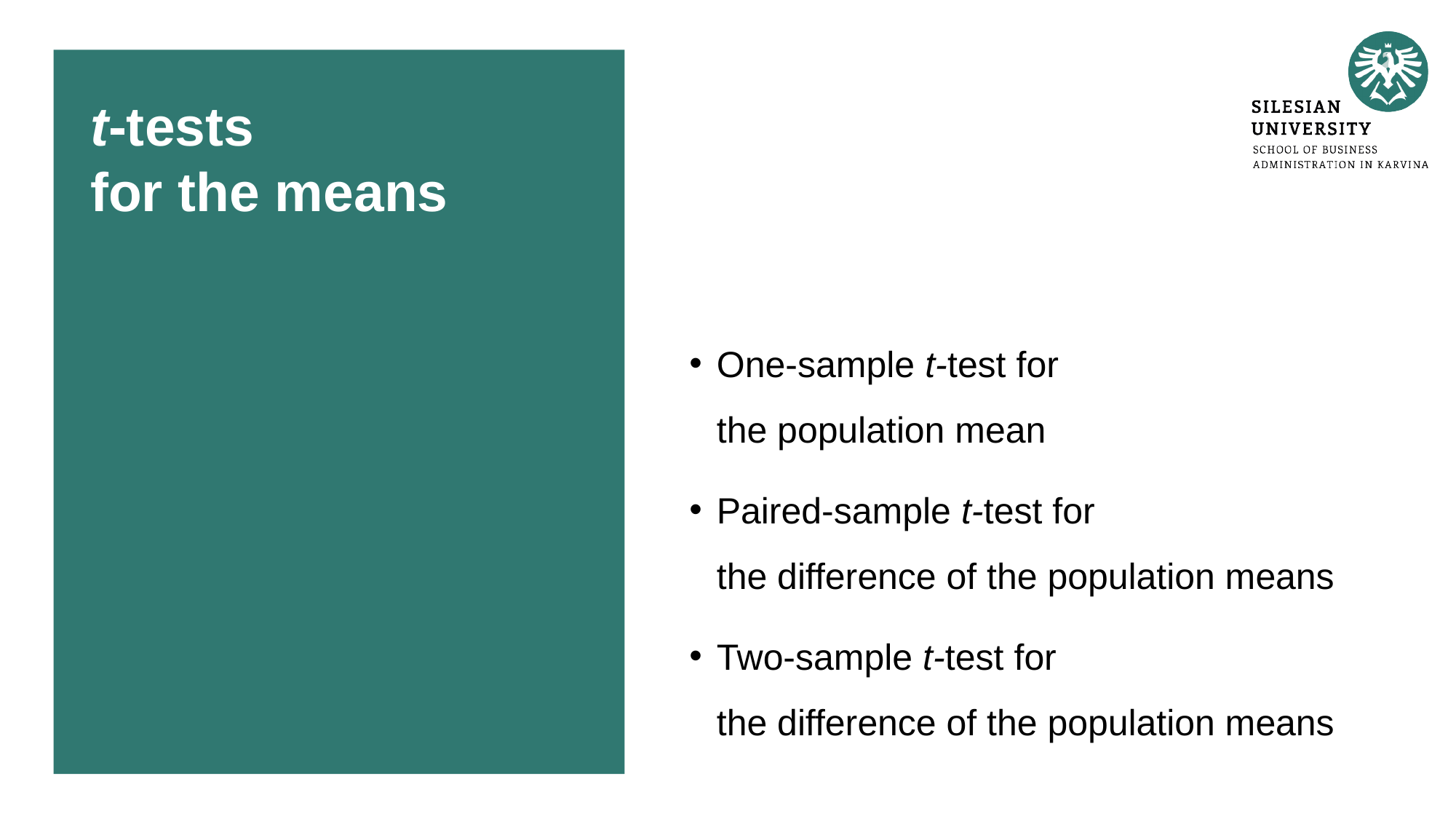

# t-tests for the means

One-sample t-test for
the population mean
Paired-sample t-test for
the difference of the population means
Two-sample t-test for
the difference of the population means